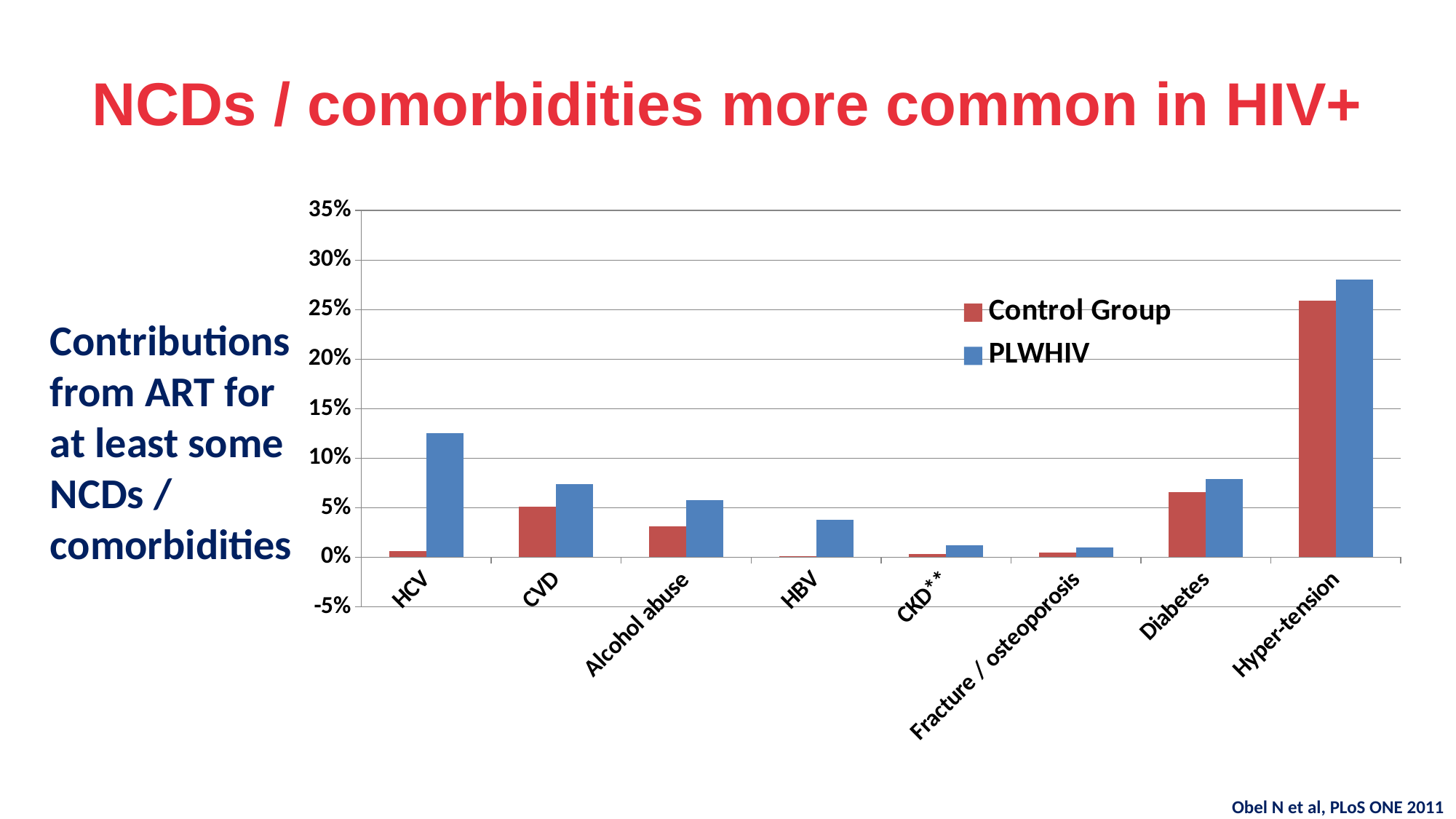

# NCDs / comorbidities more common in HIV+

### Chart

| Category | Control Group | PLWHIV |
|---|---|---|
| HCV | 0.006 | 0.125 |
| CVD | 0.051 | 0.074 |
| Alcohol abuse | 0.031 | 0.058 |
| HBV | 0.001 | 0.038 |
| CKD** | 0.003 | 0.012 |
| Fracture / osteoporosis | 0.005 | 0.01 |
| Diabetes | 0.066 | 0.079 |
| Hyper-tension | 0.259 | 0.28 |
Contributions from ART for at least some NCDs / comorbidities
Obel N et al, PLoS ONE 2011